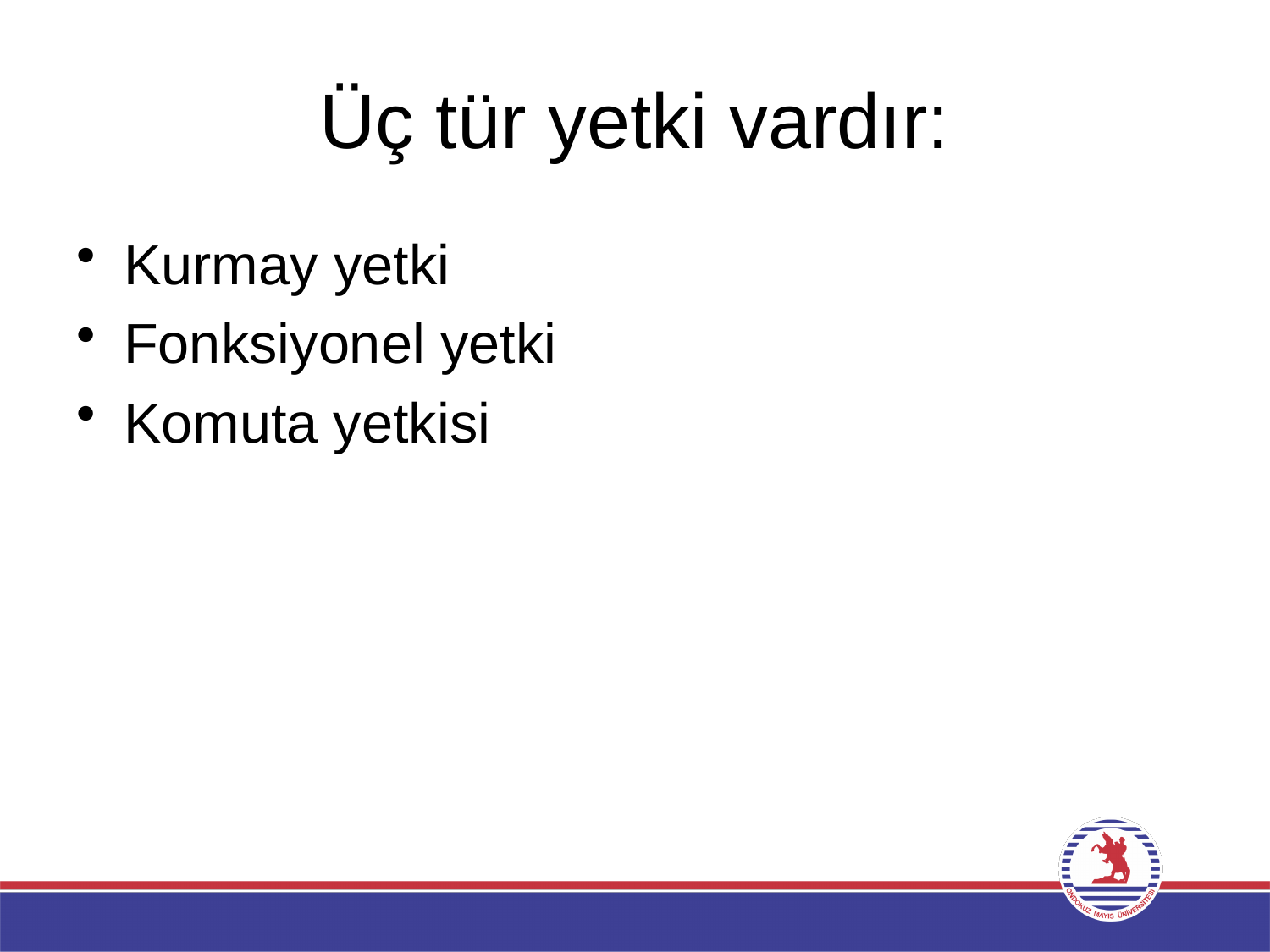

# Üç tür yetki vardır:
Kurmay yetki
Fonksiyonel yetki
Komuta yetkisi